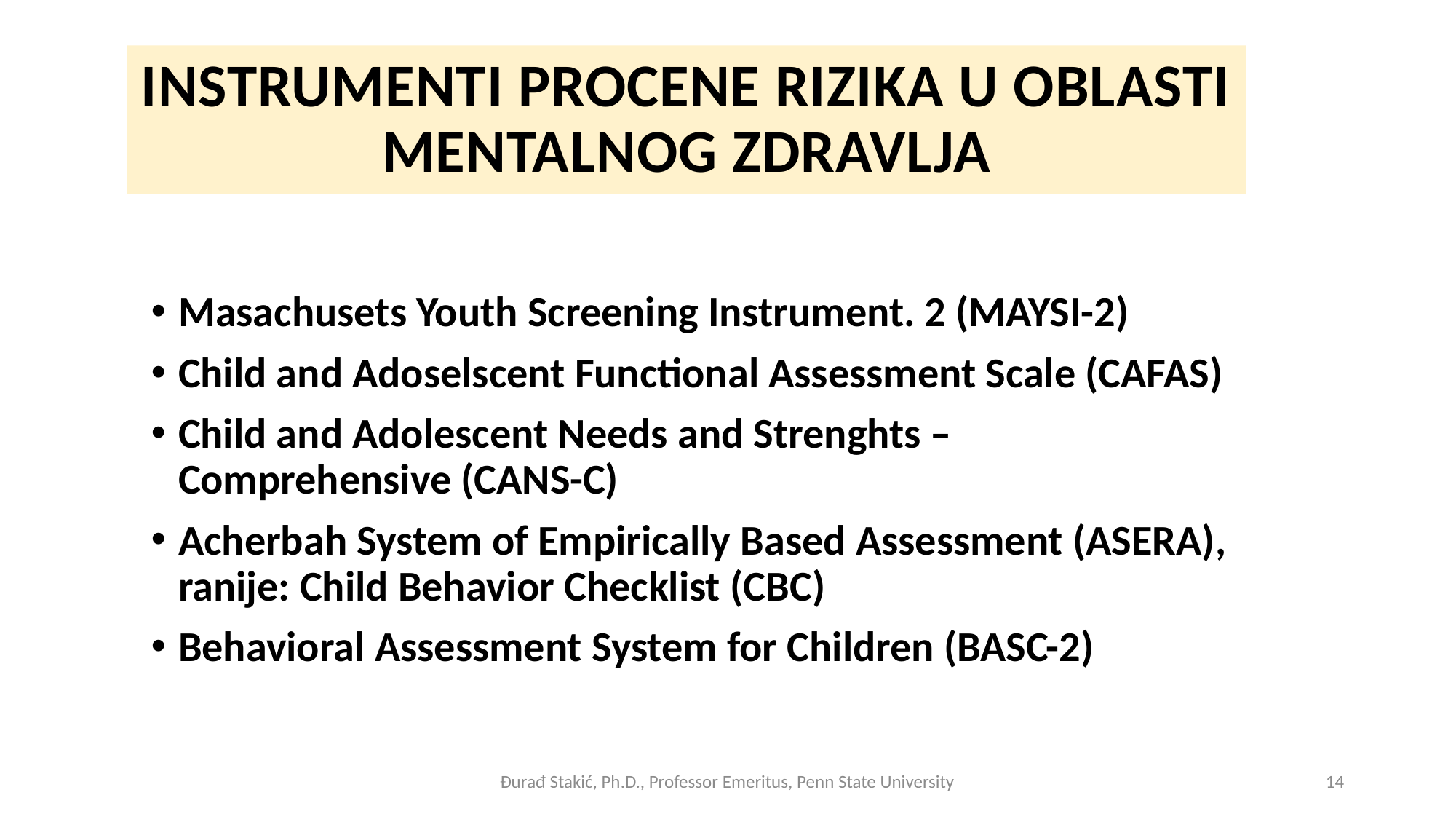

# INSTRUMENTI PROCENE RIZIKA U OBLASTI MENTALNOG ZDRAVLJA

Masachusets Youth Screening Instrument. 2 (MAYSI-2)
Child and Adoselscent Functional Assessment Scale (CAFAS)
Child and Adolescent Needs and Strenghts – Comprehensive (CANS-C)
Acherbah System of Empirically Based Assessment (ASERA), ranije: Child Behavior Checklist (CBC)
Behavioral Assessment System for Children (BASC-2)
Đurađ Stakić, Ph.D., Professor Emeritus, Penn State University
14